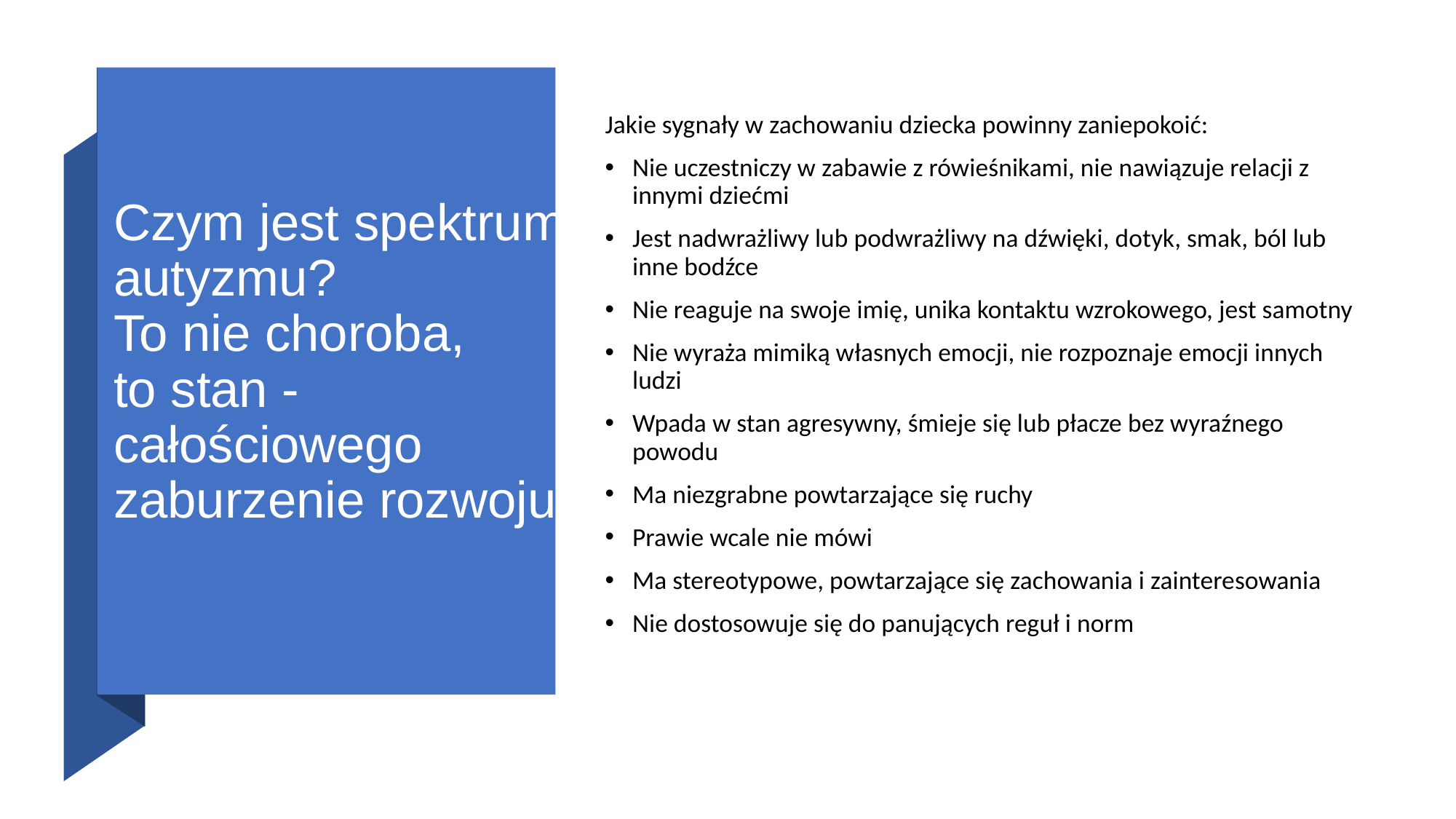

# Czym jest spektrum autyzmu? To nie choroba, to stan - całościowego zaburzenie rozwoju
Jakie sygnały w zachowaniu dziecka powinny zaniepokoić:
Nie uczestniczy w zabawie z rówieśnikami, nie nawiązuje relacji z innymi dziećmi
Jest nadwrażliwy lub podwrażliwy na dźwięki, dotyk, smak, ból lub inne bodźce
Nie reaguje na swoje imię, unika kontaktu wzrokowego, jest samotny
Nie wyraża mimiką własnych emocji, nie rozpoznaje emocji innych ludzi
Wpada w stan agresywny, śmieje się lub płacze bez wyraźnego powodu
Ma niezgrabne powtarzające się ruchy
Prawie wcale nie mówi
Ma stereotypowe, powtarzające się zachowania i zainteresowania
Nie dostosowuje się do panujących reguł i norm